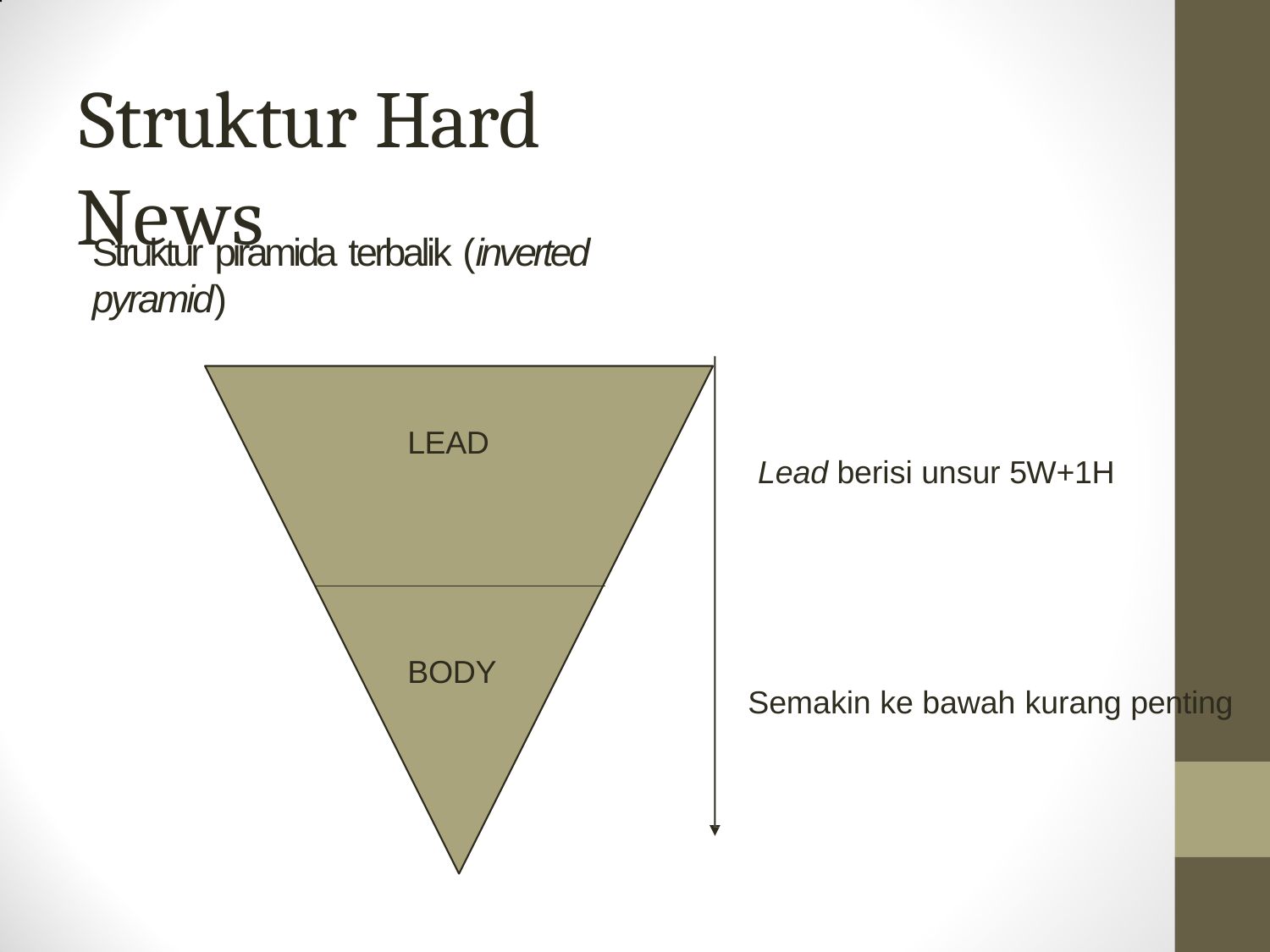

# Struktur Hard News
Struktur piramida terbalik (inverted pyramid)

LEAD
Lead berisi unsur 5W+1H
BODY
Semakin ke bawah kurang penting